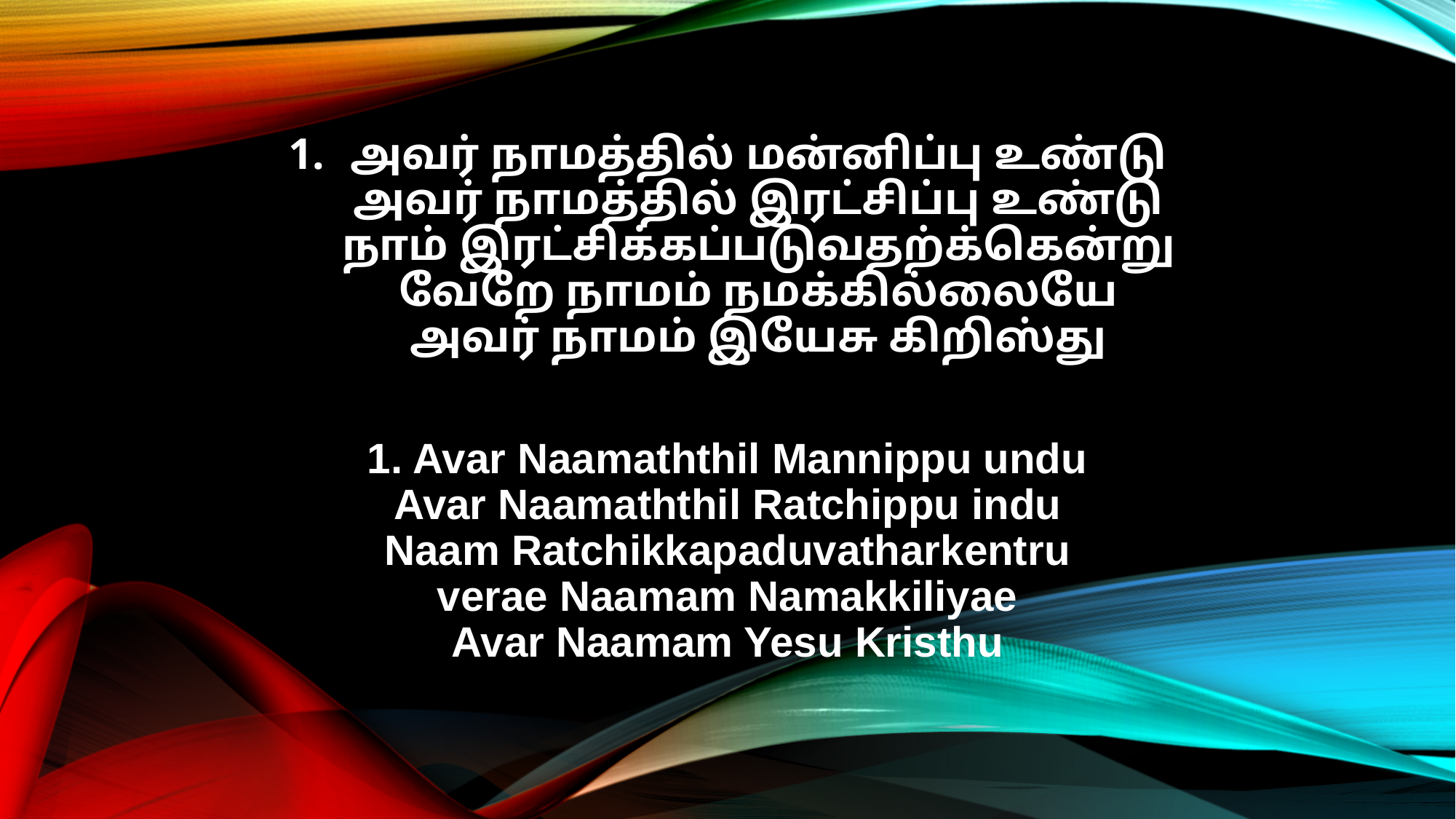

அவர் நாமத்தில் மன்னிப்பு உண்டு
அவர் நாமத்தில் இரட்சிப்பு உண்டு
நாம் இரட்சிக்கப்படுவதற்க்கென்று
வேறே நாமம் நமக்கில்லையே
அவர் நாமம் இயேசு கிறிஸ்து

1. Avar Naamaththil Mannippu undu
Avar Naamaththil Ratchippu indu
Naam Ratchikkapaduvatharkentru
verae Naamam Namakkiliyae
Avar Naamam Yesu Kristhu